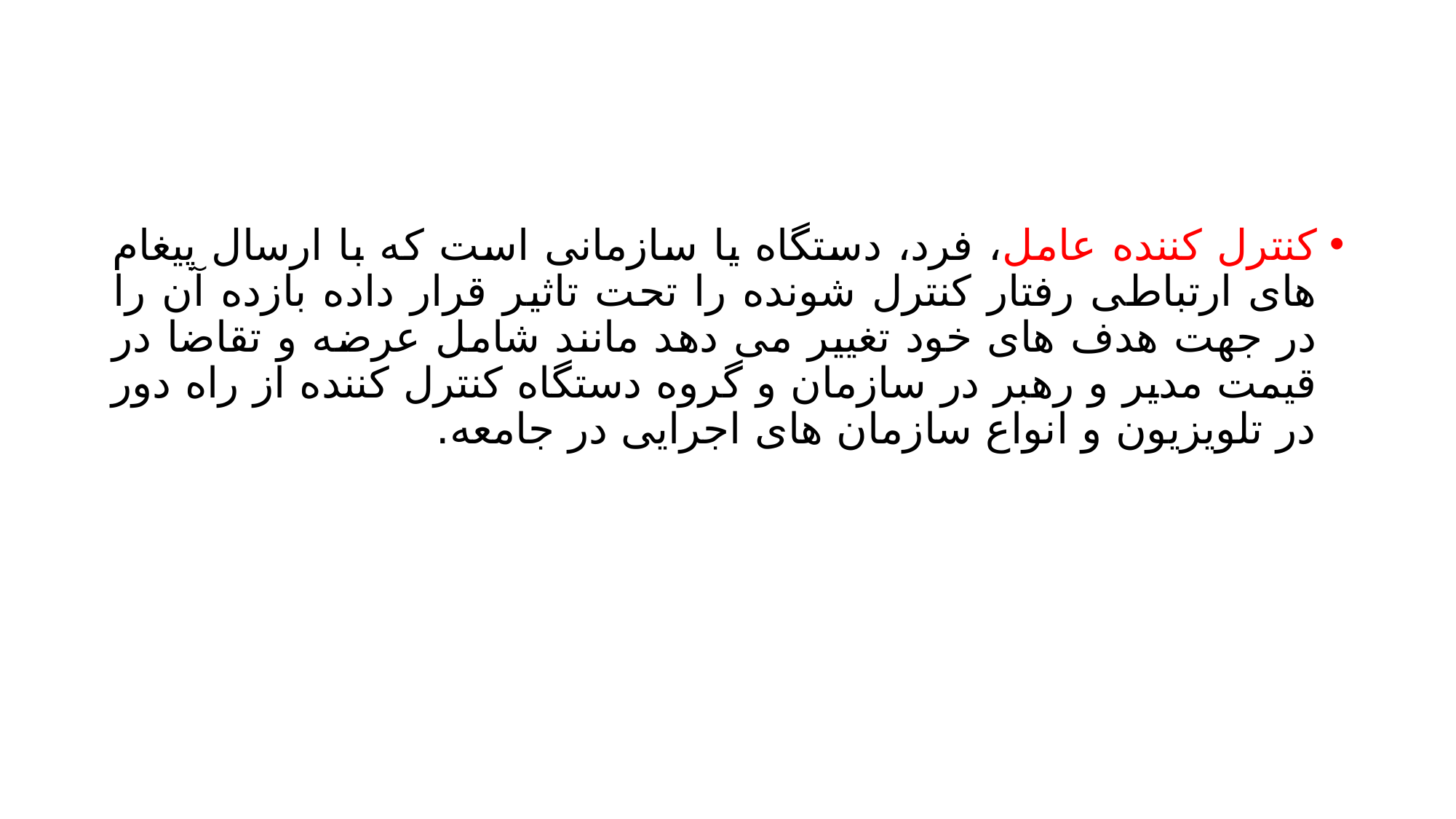

#
کنترل کننده عامل، فرد، دستگاه یا سازمانی است که با ارسال پیغام های ارتباطی رفتار کنترل شونده را تحت تاثیر قرار داده بازده آن را در جهت هدف های خود تغییر می دهد مانند شامل عرضه و تقاضا در قیمت مدیر و رهبر در سازمان و گروه دستگاه کنترل کننده از راه دور در تلویزیون و انواع سازمان های اجرایی در جامعه.